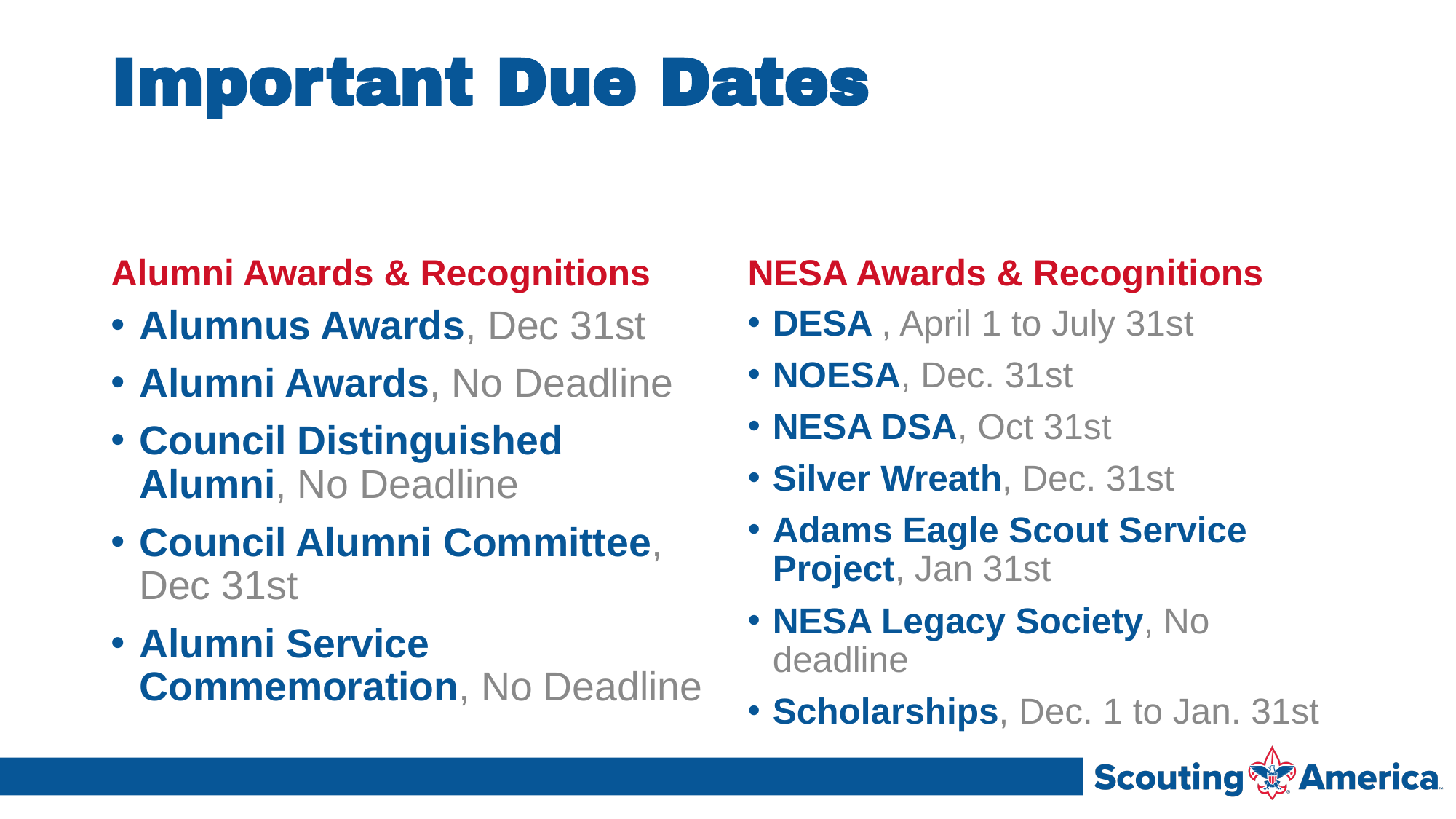

# Important Due Dates
Alumni Awards & Recognitions
NESA Awards & Recognitions
Alumnus Awards, Dec 31st
Alumni Awards, No Deadline
Council Distinguished Alumni, No Deadline
Council Alumni Committee, Dec 31st
Alumni Service Commemoration, No Deadline
DESA , April 1 to July 31st
NOESA, Dec. 31st
NESA DSA, Oct 31st
Silver Wreath, Dec. 31st
Adams Eagle Scout Service Project, Jan 31st
NESA Legacy Society, No deadline
Scholarships, Dec. 1 to Jan. 31st